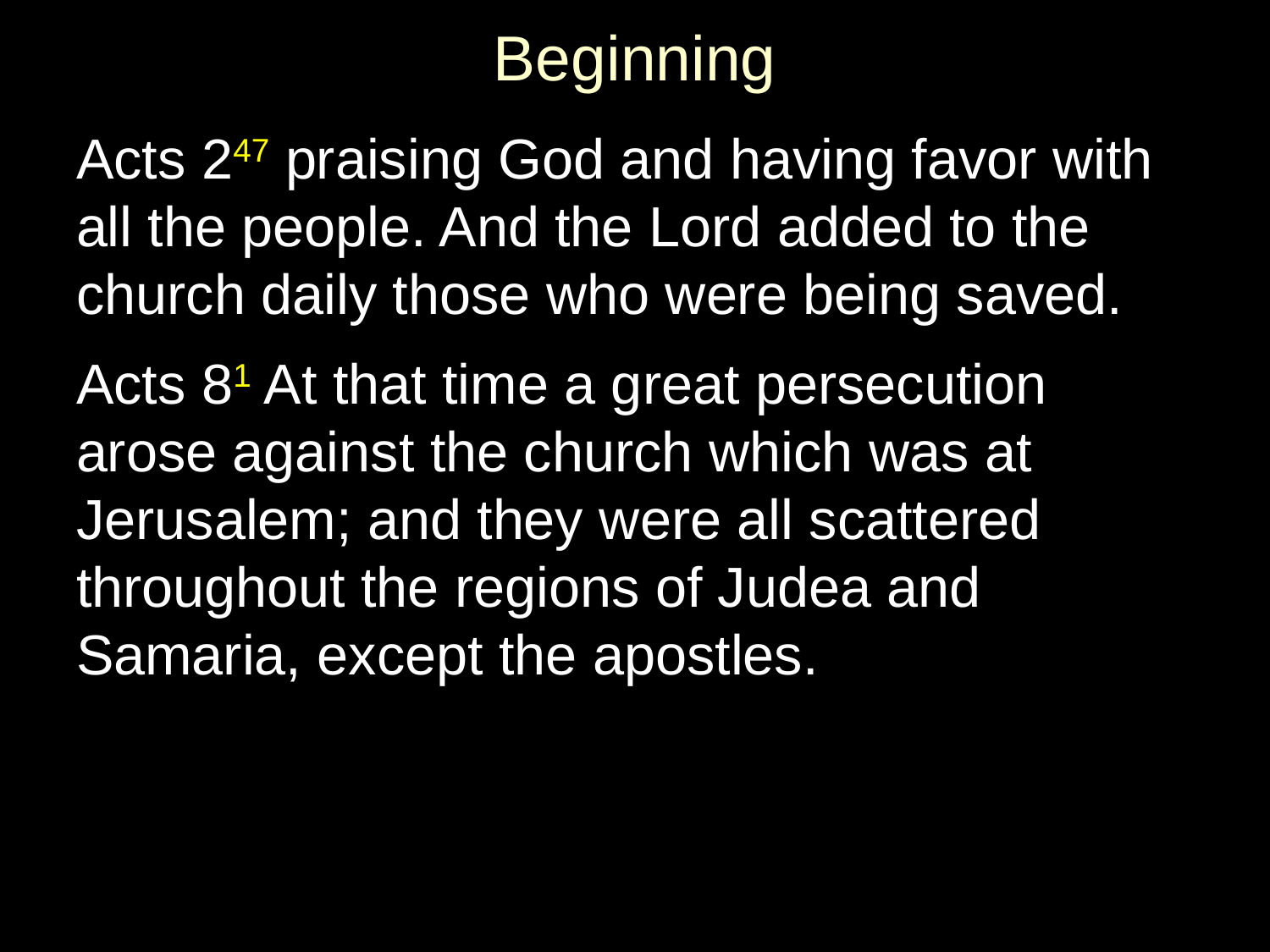

# Beginning
Acts 247 praising God and having favor with all the people. And the Lord added to the church daily those who were being saved.
Acts 81 At that time a great persecution arose against the church which was at Jerusalem; and they were all scattered throughout the regions of Judea and Samaria, except the apostles.